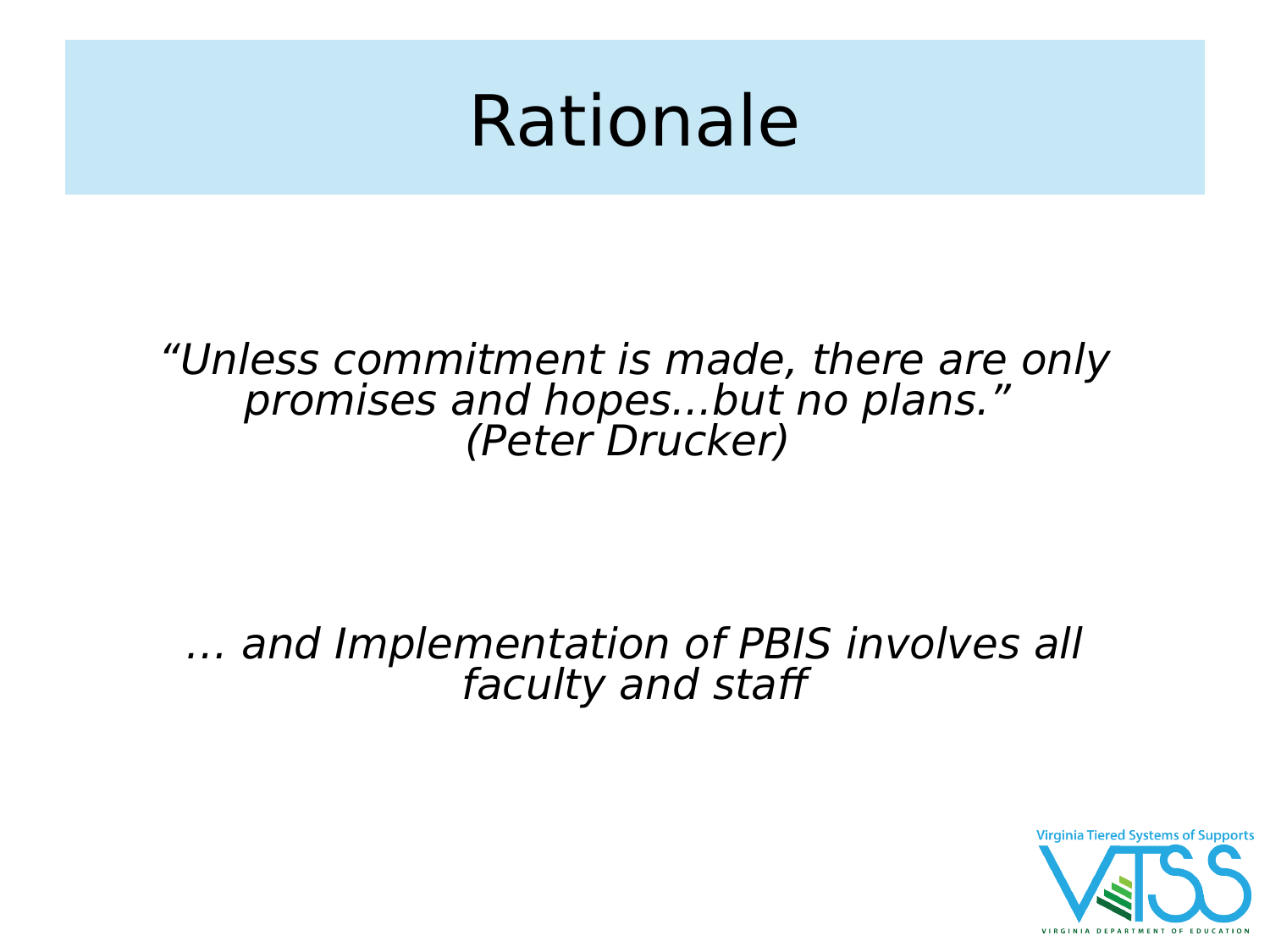

# Rationale
“Unless commitment is made, there are only promises and hopes...but no plans.”
(Peter Drucker)

… and Implementation of PBIS involves all faculty and staff